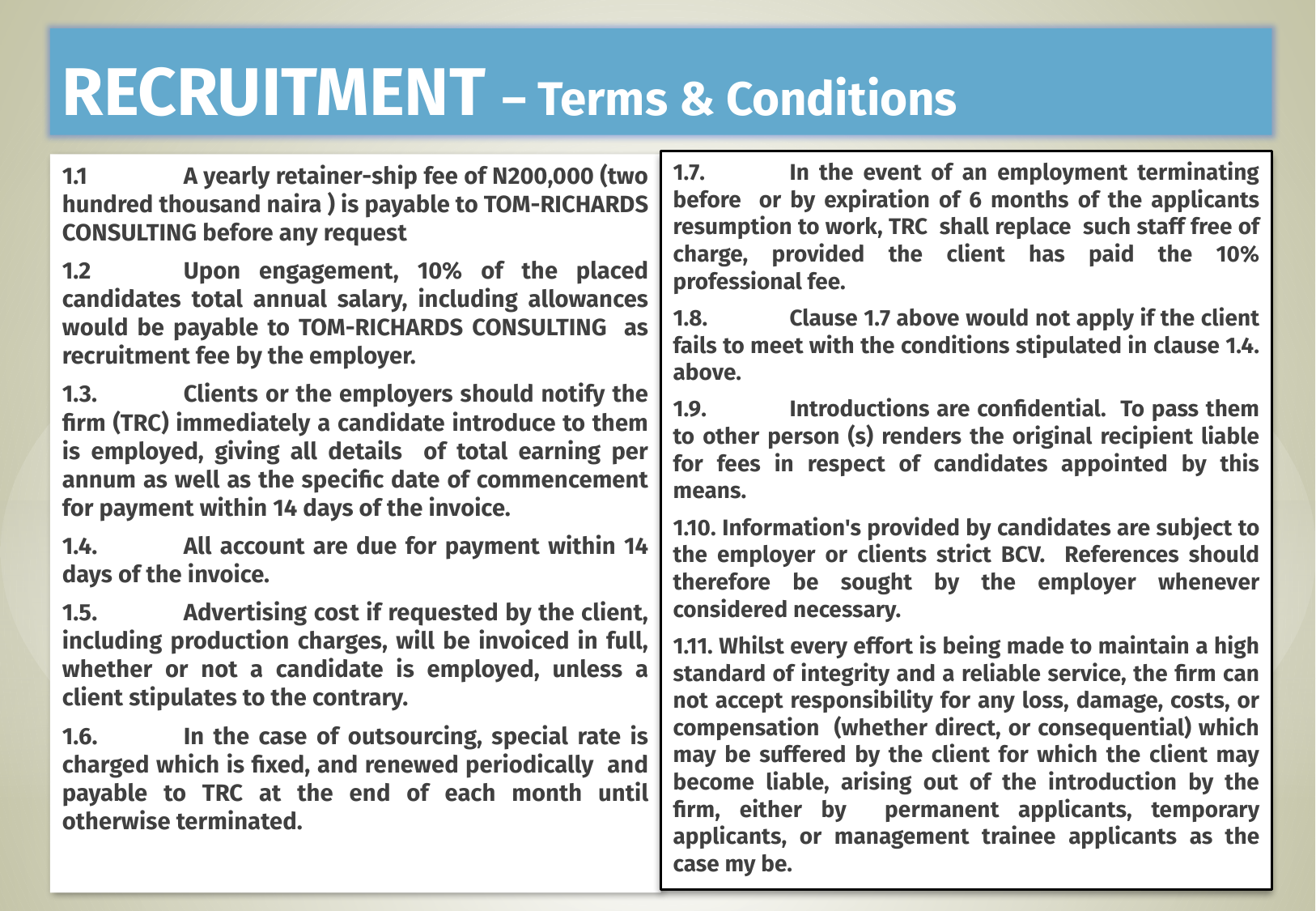

RECRUITMENT – Terms & Conditions
1.7.	In the event of an employment terminating before  or by expiration of 6 months of the applicants resumption to work, TRC  shall replace  such staff free of charge, provided the client has paid the 10% professional fee.
1.8.	Clause 1.7 above would not apply if the client fails to meet with the conditions stipulated in clause 1.4. above.
1.9.	Introductions are confidential.  To pass them to other person (s) renders the original recipient liable for fees in respect of candidates appointed by this means.
1.10. Information's provided by candidates are subject to the employer or clients strict BCV.  References should therefore be sought by the employer whenever considered necessary.
1.11. Whilst every effort is being made to maintain a high standard of integrity and a reliable service, the firm can not accept responsibility for any loss, damage, costs, or compensation  (whether direct, or consequential) which may be suffered by the client for which the client may become liable, arising out of the introduction by the firm, either by  permanent applicants, temporary applicants, or management trainee applicants as the case my be.
1.1	A yearly retainer-ship fee of N200,000 (two hundred thousand naira ) is payable to TOM-RICHARDS CONSULTING before any request
1.2	Upon engagement, 10% of the placed candidates total annual salary, including allowances would be payable to TOM-RICHARDS CONSULTING  as recruitment fee by the employer.
1.3.	Clients or the employers should notify the firm (TRC) immediately a candidate introduce to them is employed, giving all details  of total earning per annum as well as the specific date of commencement for payment within 14 days of the invoice.
1.4.	All account are due for payment within 14 days of the invoice.
1.5.	Advertising cost if requested by the client, including production charges, will be invoiced in full, whether or not a candidate is employed, unless a client stipulates to the contrary.
1.6.	In the case of outsourcing, special rate is charged which is fixed, and renewed periodically  and payable to TRC at the end of each month until otherwise terminated.